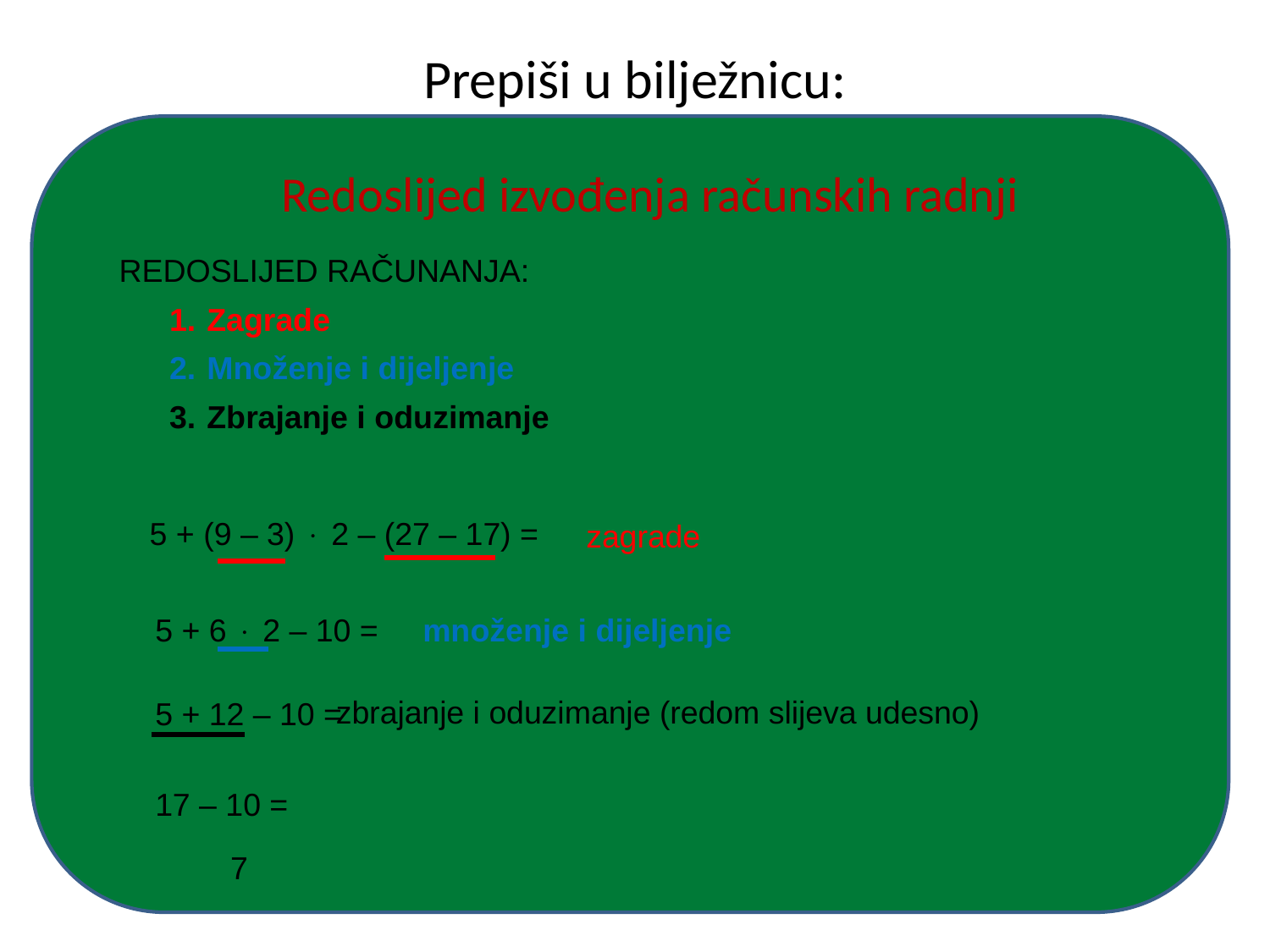

Prepiši u bilježnicu:

Redoslijed izvođenja računskih radnji
REDOSLIJED RAČUNANJA:
Zagrade
Množenje i dijeljenje
Zbrajanje i oduzimanje
5 + (9 – 3) ⋅ 2 – (27 – 17) =
zagrade
množenje i dijeljenje
5 + 6 ⋅ 2 – 10 =
zbrajanje i oduzimanje (redom slijeva udesno)
5 + 12 – 10 =
17 – 10 =
7